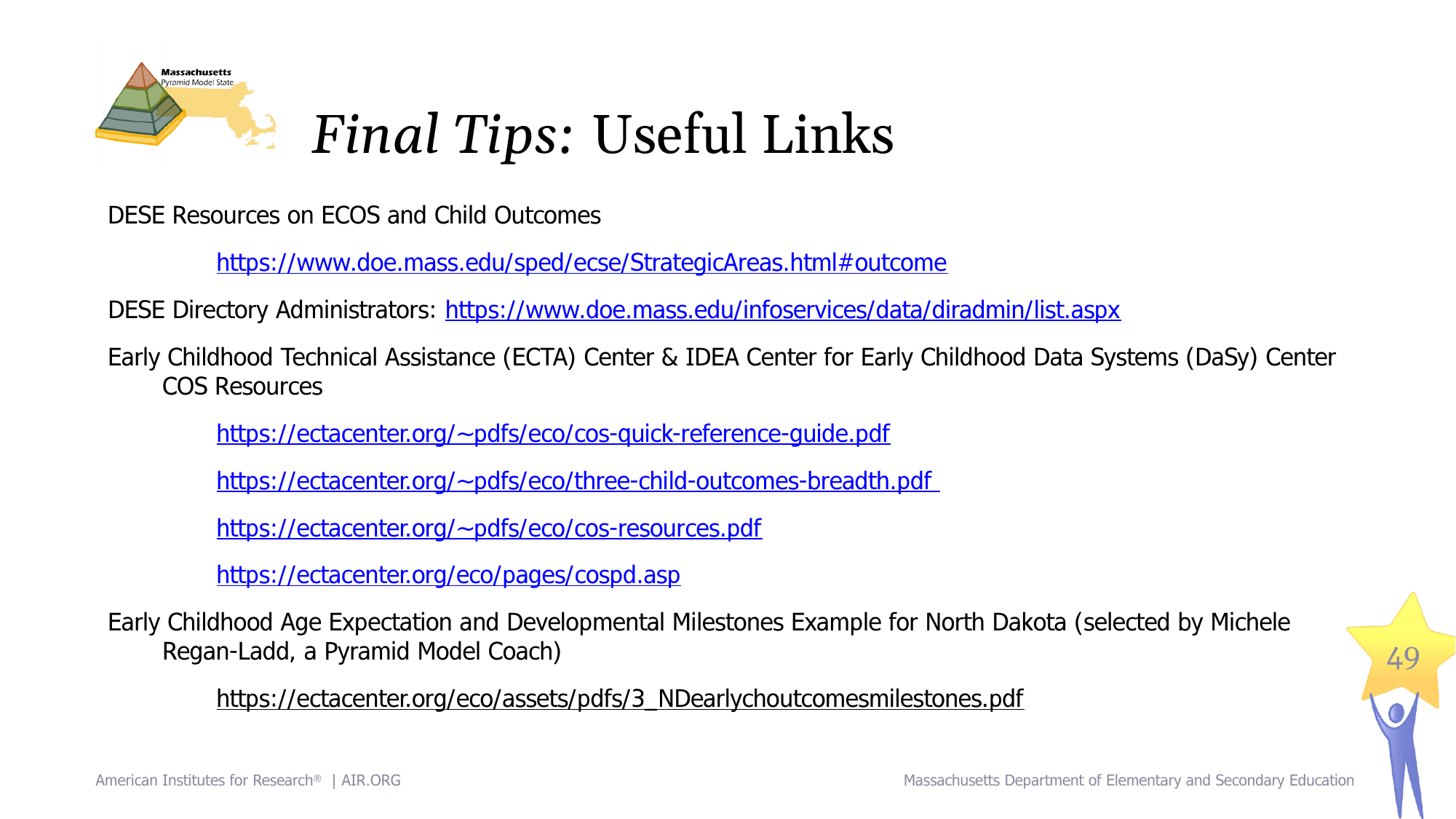

# Final Tips: Useful Links
DESE Resources on ECOS and Child Outcomes
https://www.doe.mass.edu/sped/ecse/StrategicAreas.html#outcome
DESE Directory Administrators: https://www.doe.mass.edu/infoservices/data/diradmin/list.aspx
Early Childhood Technical Assistance (ECTA) Center & IDEA Center for Early Childhood Data Systems (DaSy) Center COS Resources
https://ectacenter.org/~pdfs/eco/cos-quick-reference-guide.pdf
https://ectacenter.org/~pdfs/eco/three-child-outcomes-breadth.pdf
https://ectacenter.org/~pdfs/eco/cos-resources.pdf
https://ectacenter.org/eco/pages/cospd.asp
Early Childhood Age Expectation and Developmental Milestones Example for North Dakota (selected by Michele Regan-Ladd, a Pyramid Model Coach)
https://ectacenter.org/eco/assets/pdfs/3_NDearlychoutcomesmilestones.pdf
49